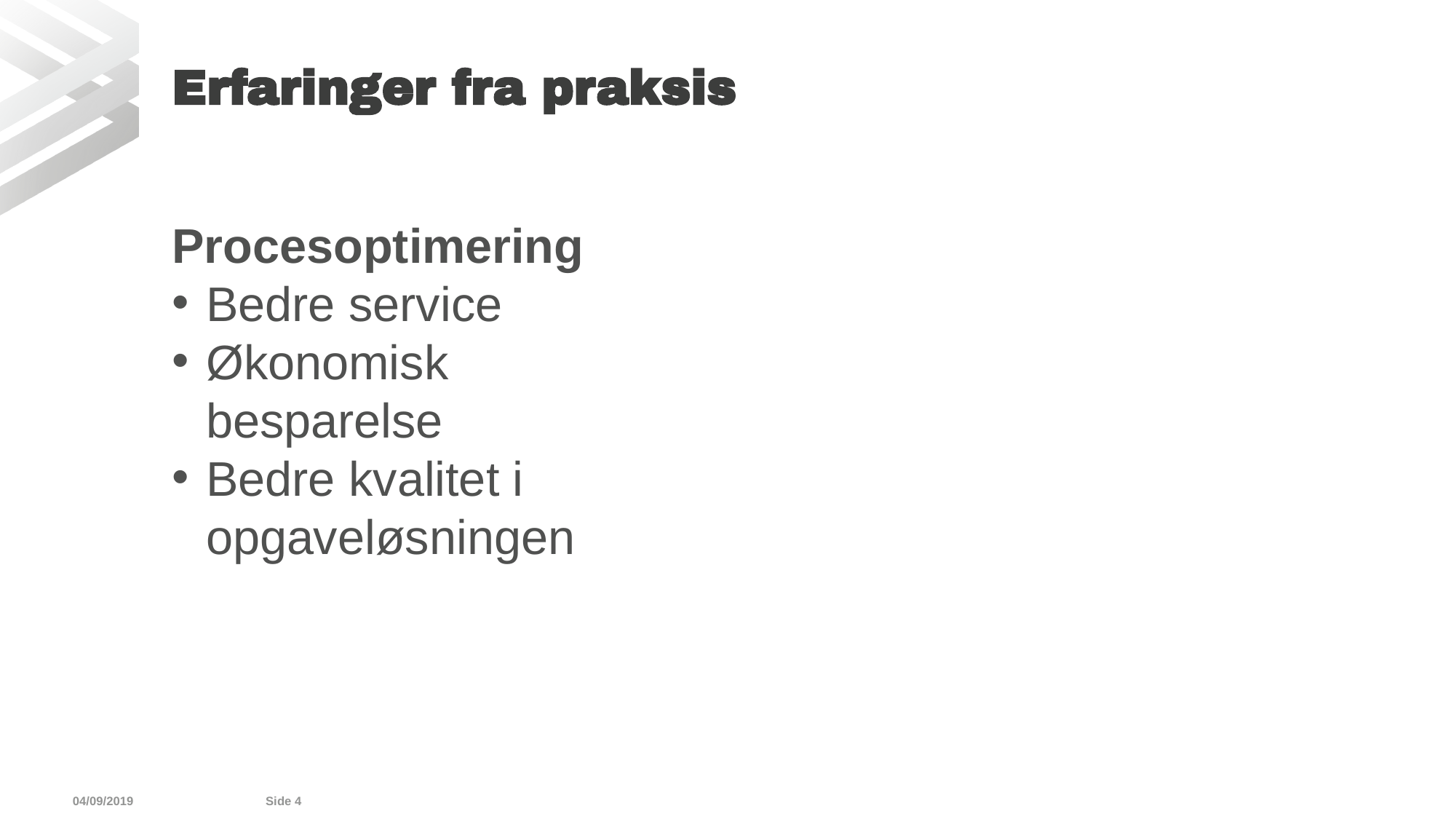

# Erfaringer fra praksis
Procesoptimering
Bedre service
Økonomisk besparelse
Bedre kvalitet i opgaveløsningen

04/09/2019
Side 4